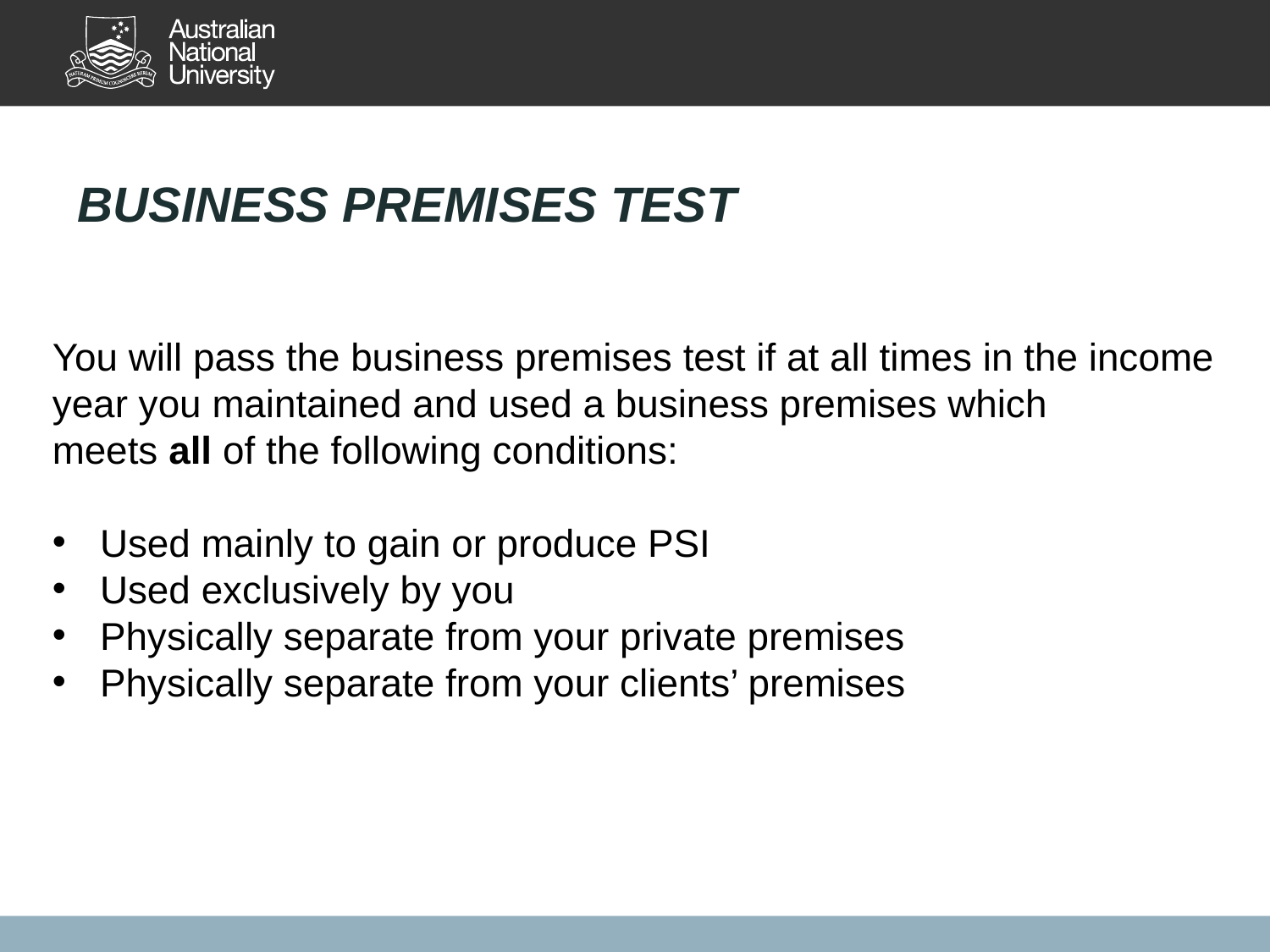

BUSINESS PREMISES TEST
You will pass the business premises test if at all times in the income year you maintained and used a business premises which meets all of the following conditions:​

Used mainly to gain or produce PSI​
Used exclusively by you​
Physically separate from your private premises​
Physically separate from your clients’ premises

13